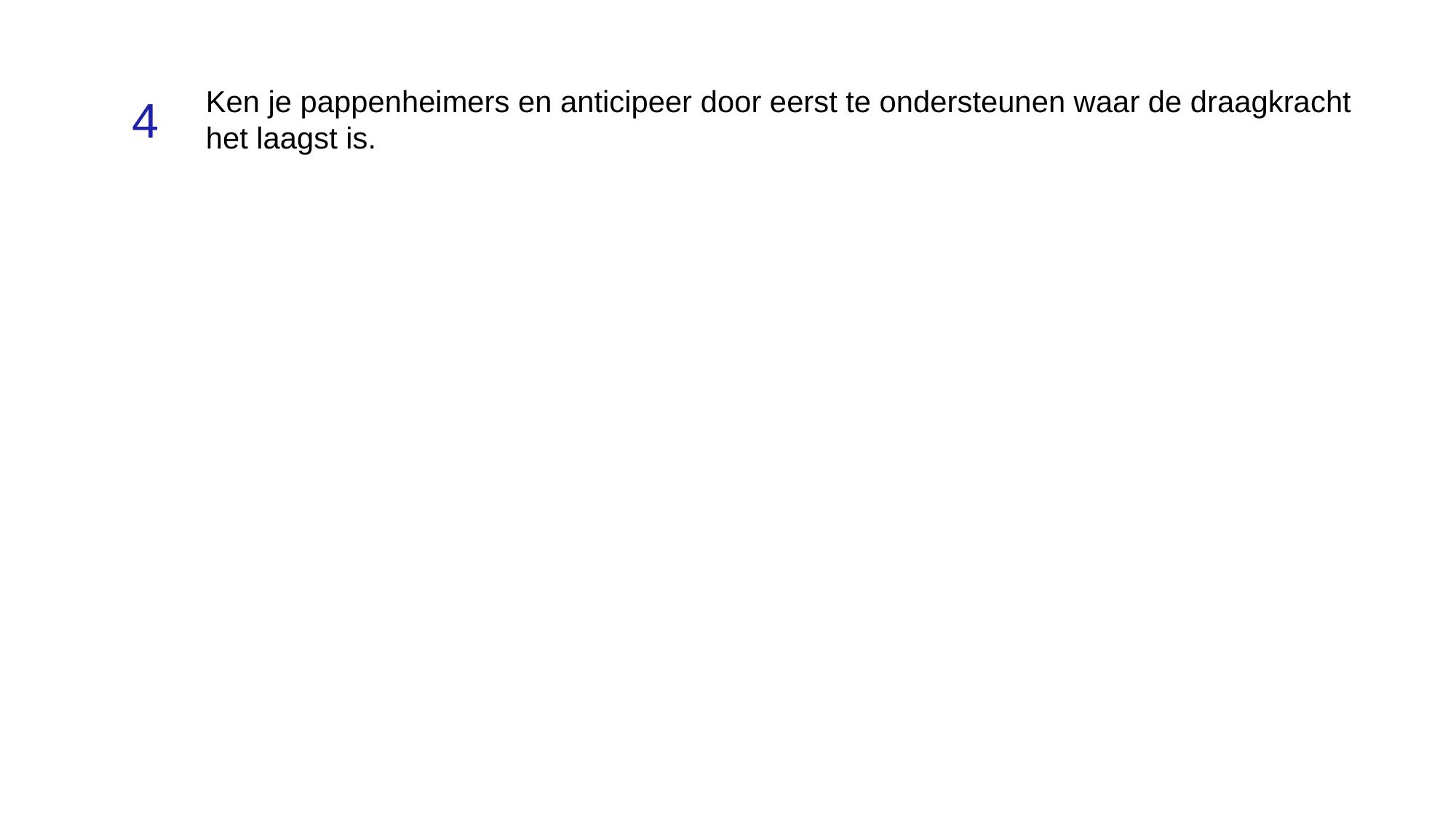

3
Zet in op verbinding tussen directie, leraren, leerlingen en ouders.
Ken je pappenheimers en anticipeer door eerst te ondersteunen waar de draagkracht het laagst is.
4